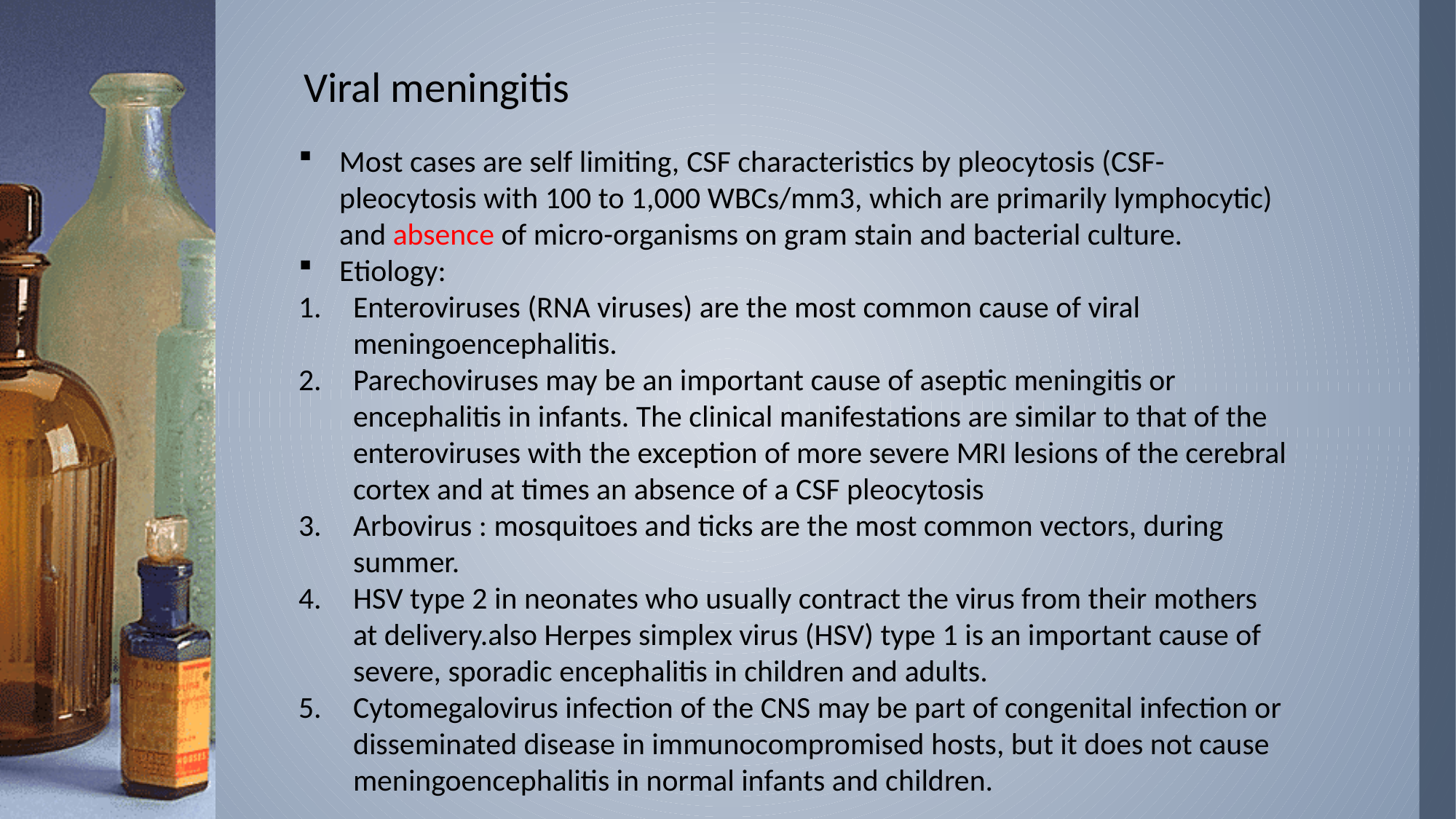

Viral meningitis
Most cases are self limiting, CSF characteristics by pleocytosis (CSF-pleocytosis with 100 to 1,000 WBCs/mm3, which are primarily lymphocytic) and absence of micro-organisms on gram stain and bacterial culture.
Etiology:
Enteroviruses (RNA viruses) are the most common cause of viral meningoencephalitis.
Parechoviruses may be an important cause of aseptic meningitis or encephalitis in infants. The clinical manifestations are similar to that of the enteroviruses with the exception of more severe MRI lesions of the cerebral cortex and at times an absence of a CSF pleocytosis
Arbovirus : mosquitoes and ticks are the most common vectors, during summer.
HSV type 2 in neonates who usually contract the virus from their mothers at delivery.also Herpes simplex virus (HSV) type 1 is an important cause of severe, sporadic encephalitis in children and adults.
Cytomegalovirus infection of the CNS may be part of congenital infection or disseminated disease in immunocompromised hosts, but it does not cause meningoencephalitis in normal infants and children.